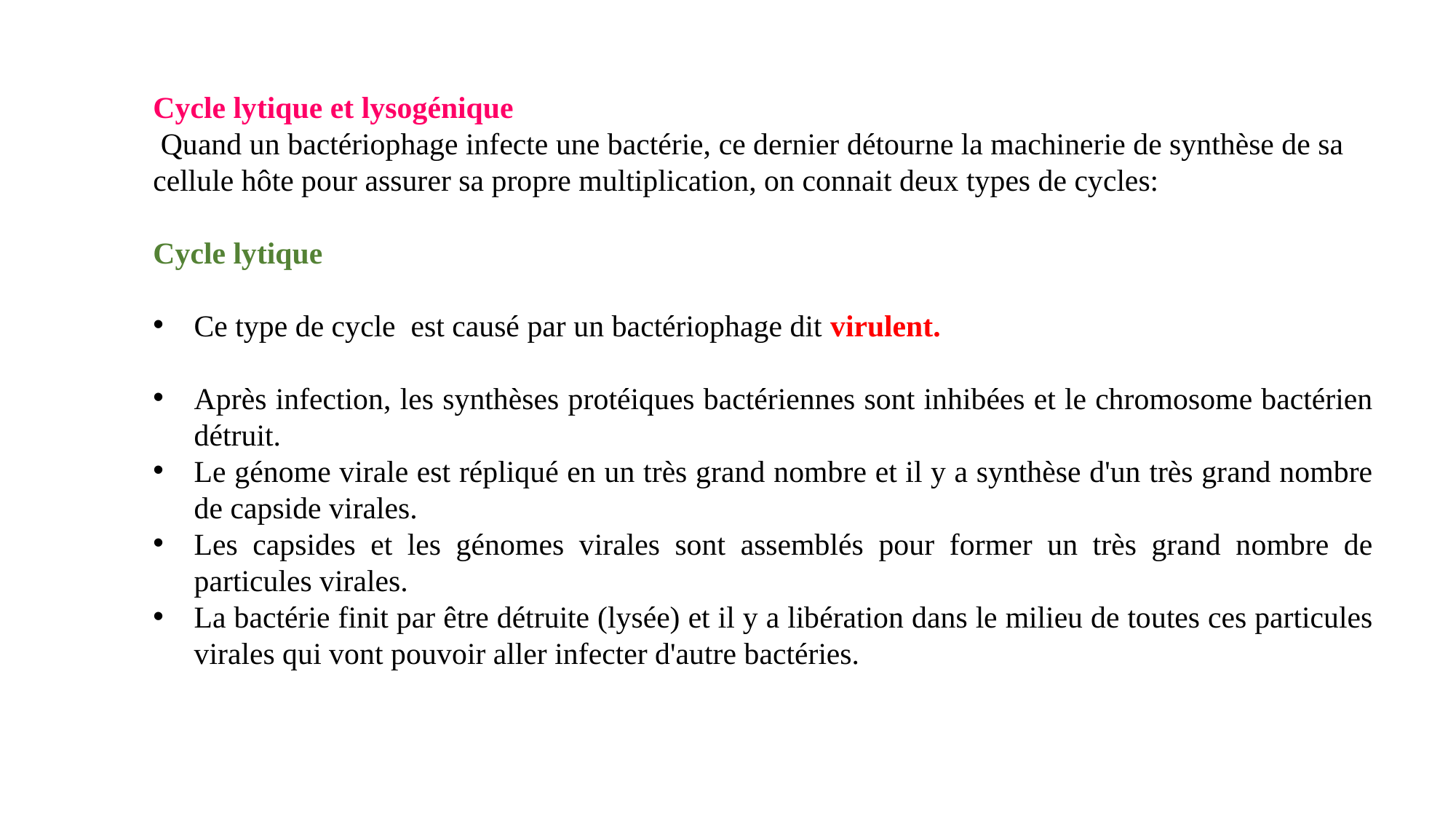

Cycle lytique et lysogénique
 Quand un bactériophage infecte une bactérie, ce dernier détourne la machinerie de synthèse de sa
cellule hôte pour assurer sa propre multiplication, on connait deux types de cycles:

Cycle lytique

Ce type de cycle  est causé par un bactériophage dit virulent.

Après infection, les synthèses protéiques bactériennes sont inhibées et le chromosome bactérien détruit.
Le génome virale est répliqué en un très grand nombre et il y a synthèse d'un très grand nombre de capside virales.
Les capsides et les génomes virales sont assemblés pour former un très grand nombre de particules virales.
La bactérie finit par être détruite (lysée) et il y a libération dans le milieu de toutes ces particules virales qui vont pouvoir aller infecter d'autre bactéries.